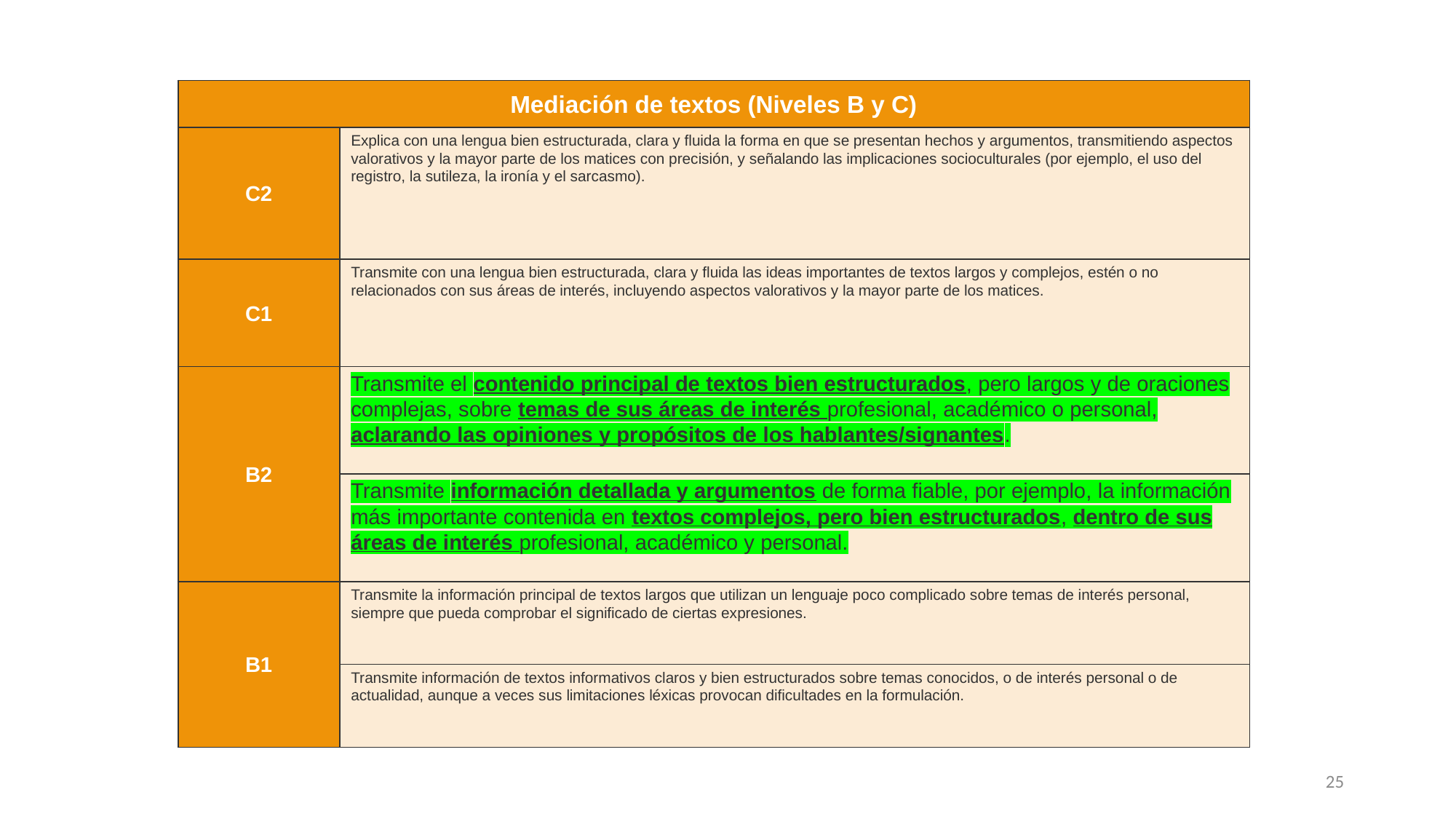

| Mediación de textos (Niveles B y C) |  |
| --- | --- |
| C2 | Explica con una lengua bien estructurada, clara y fluida la forma en que se presentan hechos y argumentos, transmitiendo aspectos valorativos y la mayor parte de los matices con precisión, y señalando las implicaciones socioculturales (por ejemplo, el uso del registro, la sutileza, la ironía y el sarcasmo). |
| C1 | Transmite con una lengua bien estructurada, clara y fluida las ideas importantes de textos largos y complejos, estén o no relacionados con sus áreas de interés, incluyendo aspectos valorativos y la mayor parte de los matices. |
| B2 | Transmite el contenido principal de textos bien estructurados, pero largos y de oraciones complejas, sobre temas de sus áreas de interés profesional, académico o personal, aclarando las opiniones y propósitos de los hablantes/signantes. |
|  | Transmite información detallada y argumentos de forma fiable, por ejemplo, la información más importante contenida en textos complejos, pero bien estructurados, dentro de sus áreas de interés profesional, académico y personal. |
| B1 | Transmite la información principal de textos largos que utilizan un lenguaje poco complicado sobre temas de interés personal, siempre que pueda comprobar el significado de ciertas expresiones. |
|  | Transmite información de textos informativos claros y bien estructurados sobre temas conocidos, o de interés personal o de actualidad, aunque a veces sus limitaciones léxicas provocan dificultades en la formulación. |
25